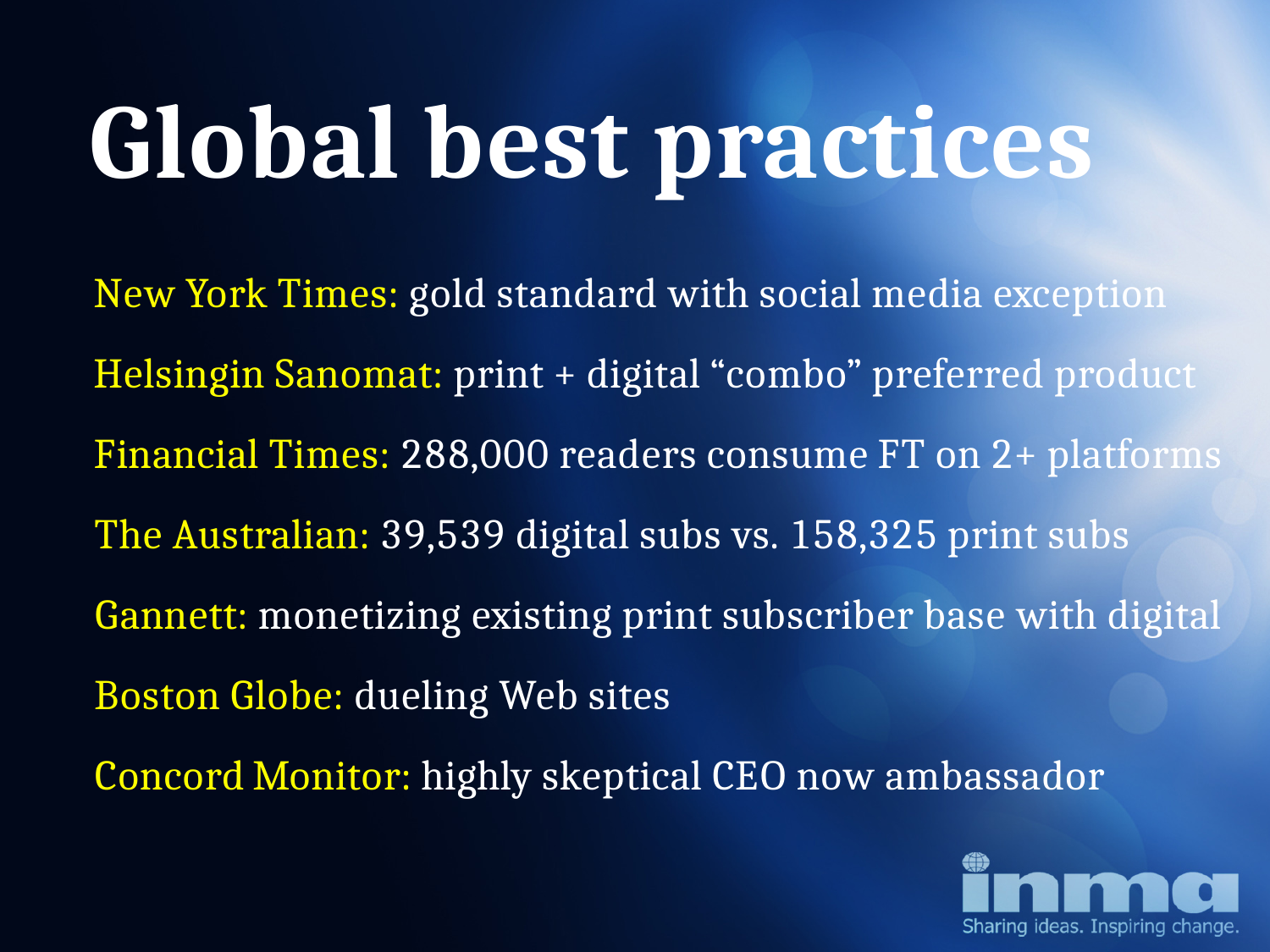

Global best practices
New York Times: gold standard with social media exception

Helsingin Sanomat: print + digital “combo” preferred product

Financial Times: 288,000 readers consume FT on 2+ platforms

The Australian: 39,539 digital subs vs. 158,325 print subs

Gannett: monetizing existing print subscriber base with digital

Boston Globe: dueling Web sites

Concord Monitor: highly skeptical CEO now ambassador